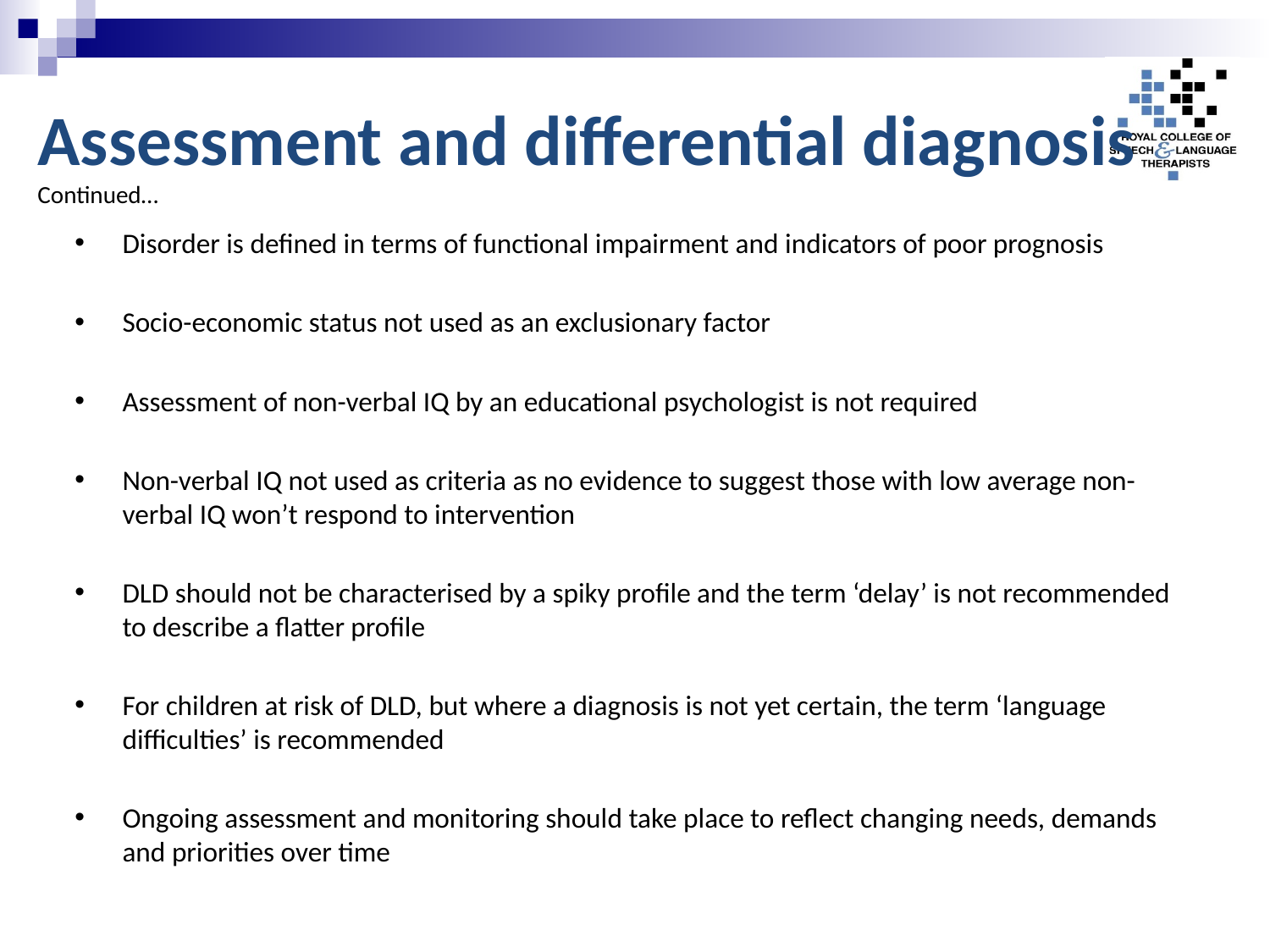

Assessment and differential diagnosis
Continued…
Disorder is defined in terms of functional impairment and indicators of poor prognosis

Socio-economic status not used as an exclusionary factor

Assessment of non-verbal IQ by an educational psychologist is not required

Non-verbal IQ not used as criteria as no evidence to suggest those with low average non-verbal IQ won’t respond to intervention

DLD should not be characterised by a spiky profile and the term ‘delay’ is not recommended to describe a flatter profile

For children at risk of DLD, but where a diagnosis is not yet certain, the term ‘language difficulties’ is recommended

Ongoing assessment and monitoring should take place to reflect changing needs, demands and priorities over time